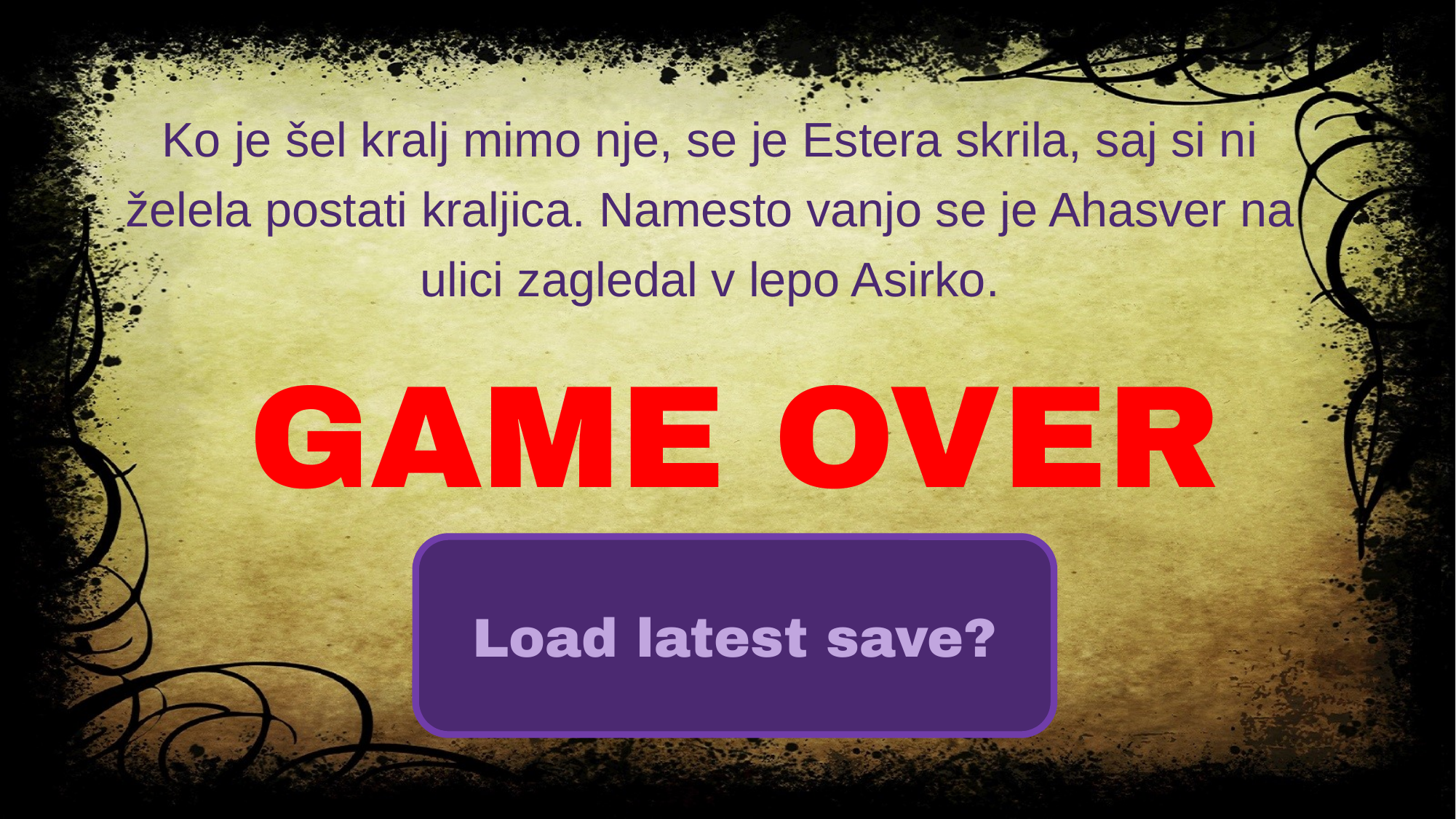

Ko je šel kralj mimo nje, se je Estera skrila, saj si ni želela postati kraljica. Namesto vanjo se je Ahasver na ulici zagledal v lepo Asirko.
GAME OVER
Load latest save?